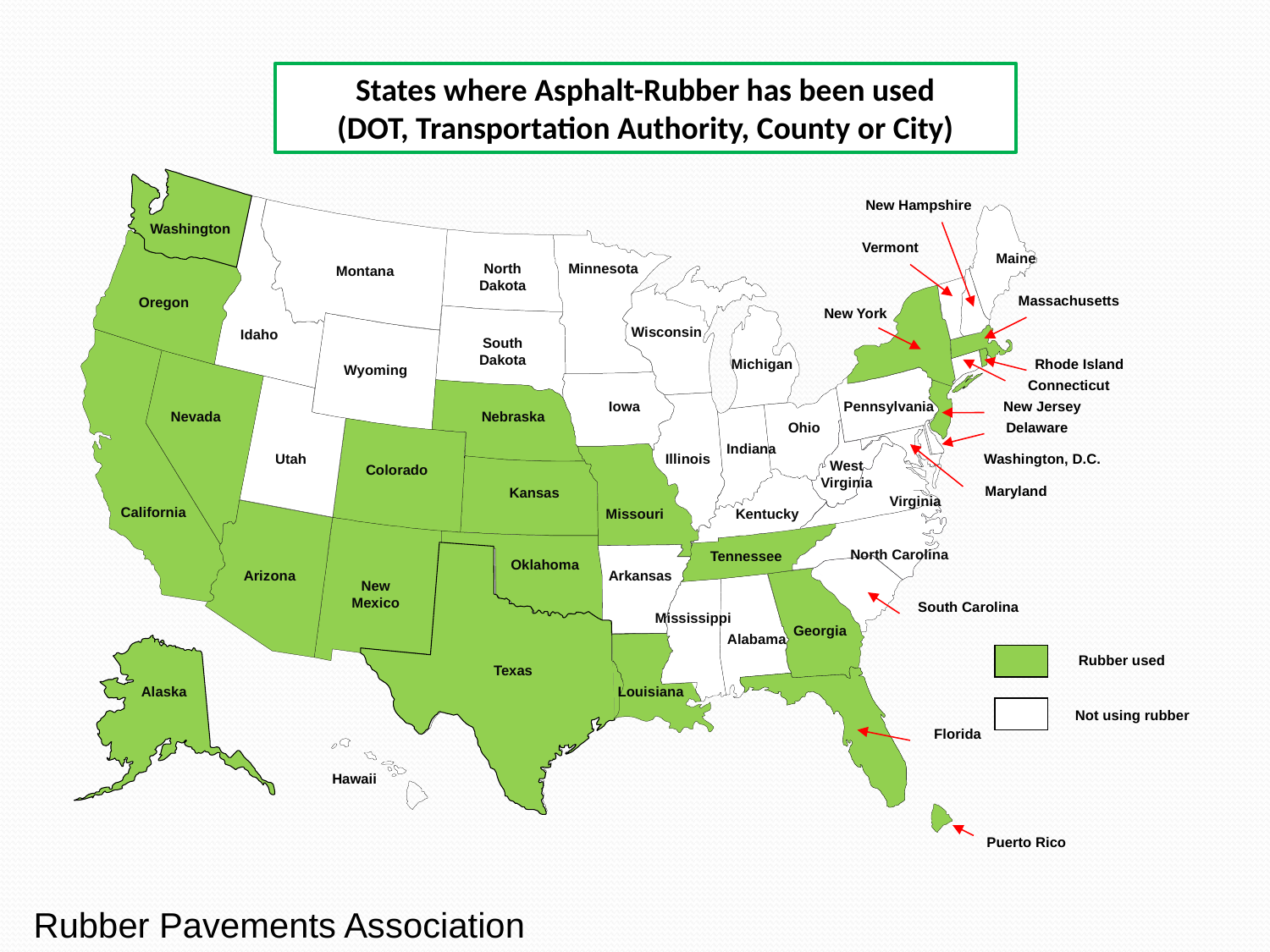

States where Asphalt-Rubber has been used
(DOT, Transportation Authority, County or City)

New Hampshire
Washington

Vermont
Maine
North Dakota
Minnesota
Montana

Massachusetts
Oregon
New York
Wisconsin

Idaho
South Dakota

Michigan
Rhode Island
Wyoming

Connecticut
Iowa
Pennsylvania
New Jersey
Nevada
Nebraska
Ohio

Delaware
Indiana

Utah
Illinois

Washington, D.C.
West Virginia
Colorado
Maryland
Kansas
Virginia
California
Missouri
Kentucky
North Carolina
Tennessee
Oklahoma
Arizona
Arkansas
New Mexico

South Carolina
Mississippi
Georgia
Alabama

Rubber used
Texas
Alaska
Louisiana

Not using rubber
Florida

Hawaii

Puerto Rico
Rubber Pavements Association